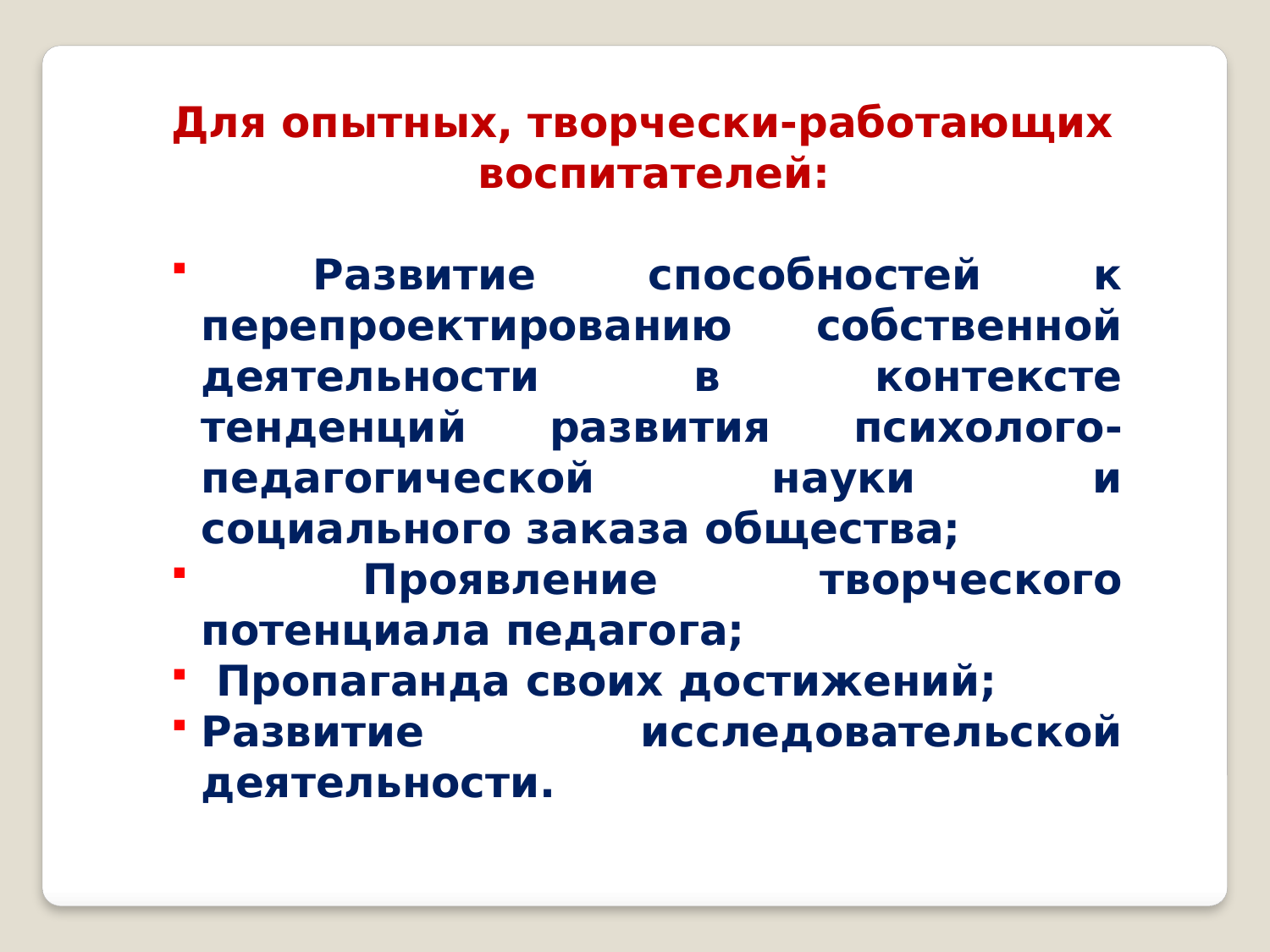

Для опытных, творчески-работающих
 воспитателей:

 Развитие способностей к перепроектированию собственной деятельности в контексте тенденций развития психолого-педагогической науки и социального заказа общества;
 Проявление творческого потенциала педагога;
 Пропаганда своих достижений;
Развитие исследовательской деятельности.